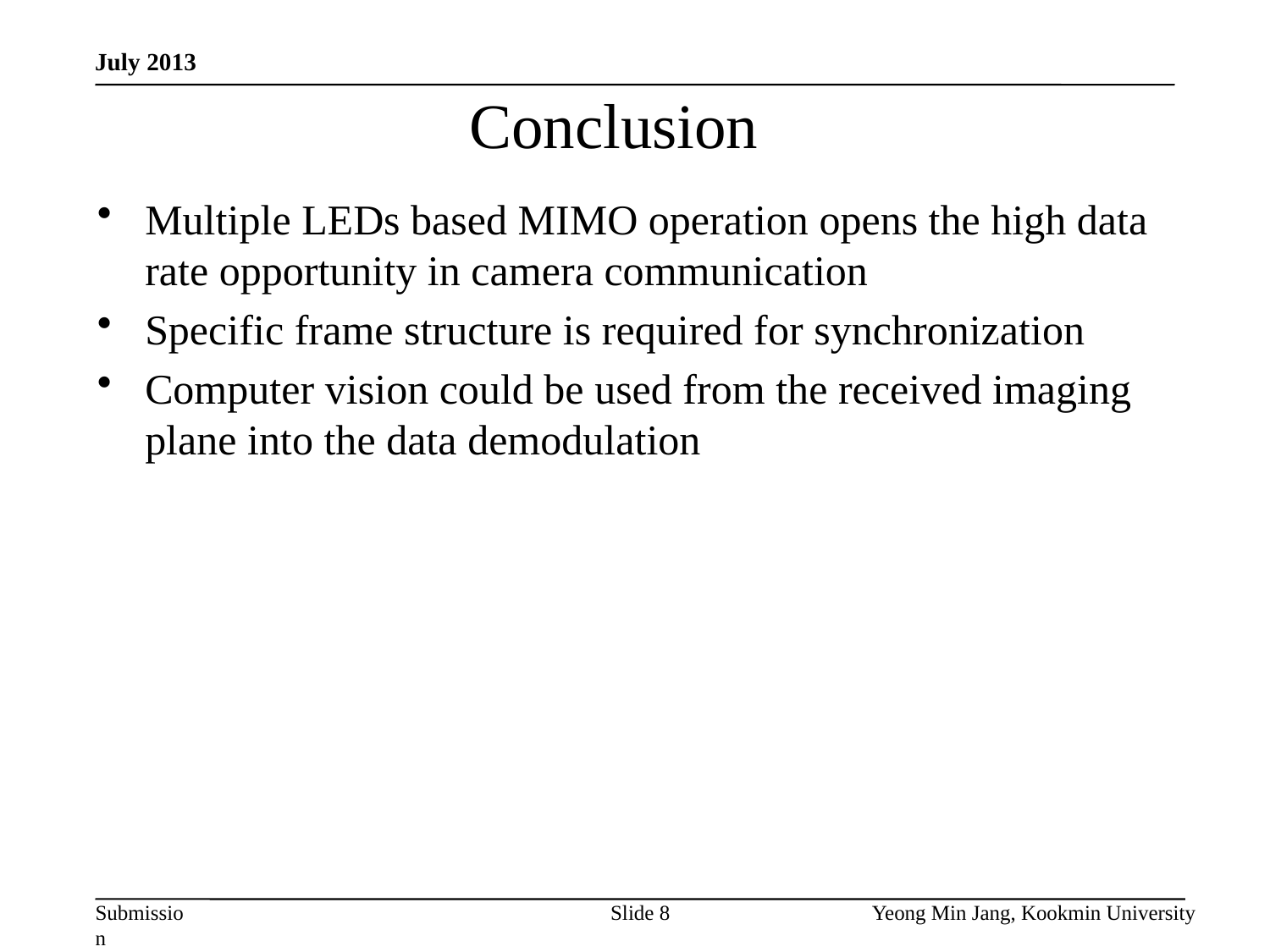

July 2013
Conclusion
Multiple LEDs based MIMO operation opens the high data rate opportunity in camera communication
Specific frame structure is required for synchronization
Computer vision could be used from the received imaging plane into the data demodulation

Slide 8
Yeong Min Jang, Kookmin University